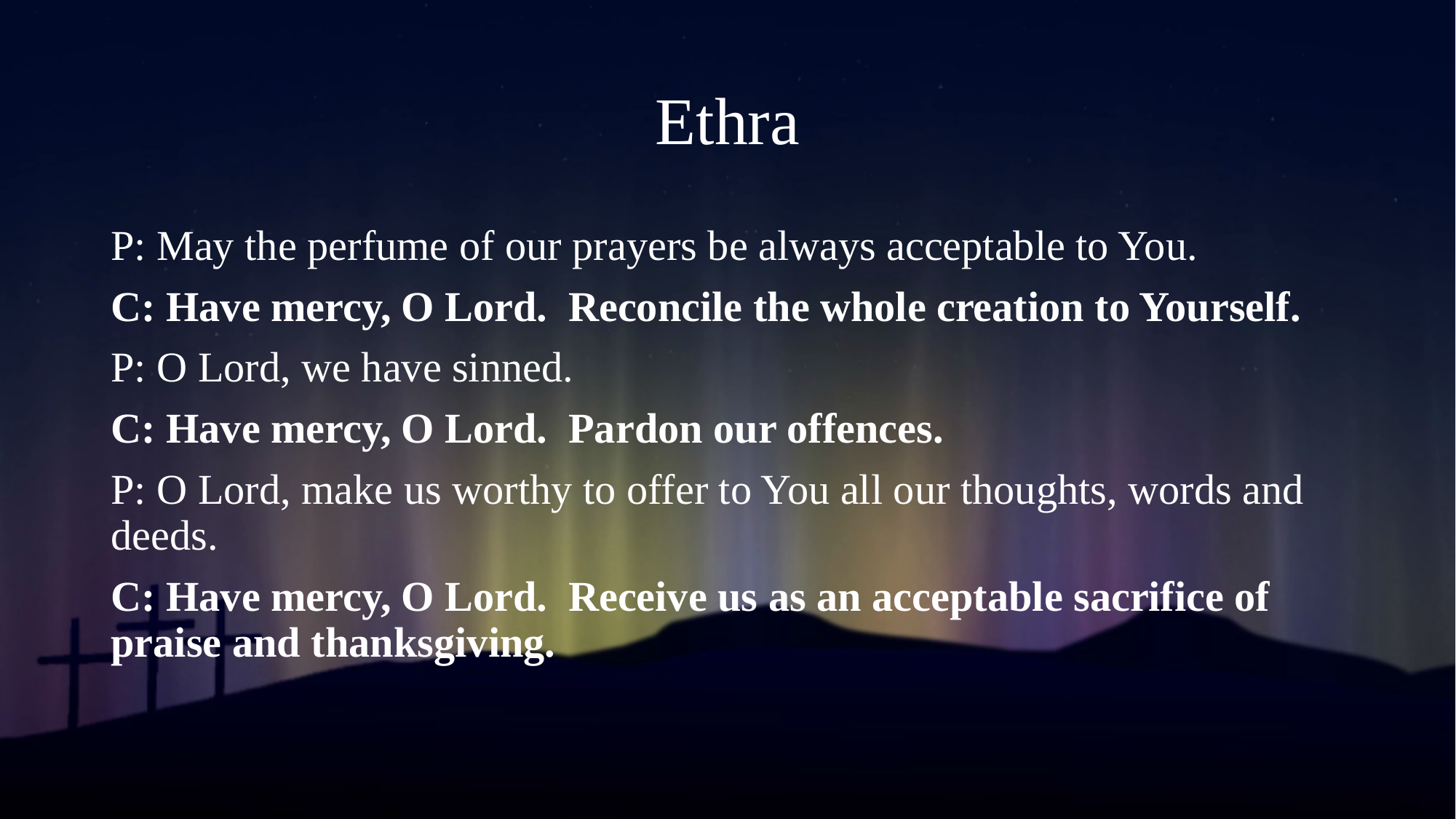

# Ethra
P: May the perfume of our prayers be always acceptable to You.
C: Have mercy, O Lord.  Reconcile the whole creation to Yourself.
P: O Lord, we have sinned.
C: Have mercy, O Lord.  Pardon our offences.
P: O Lord, make us worthy to offer to You all our thoughts, words and deeds.
C: Have mercy, O Lord.  Receive us as an acceptable sacrifice of praise and thanksgiving.